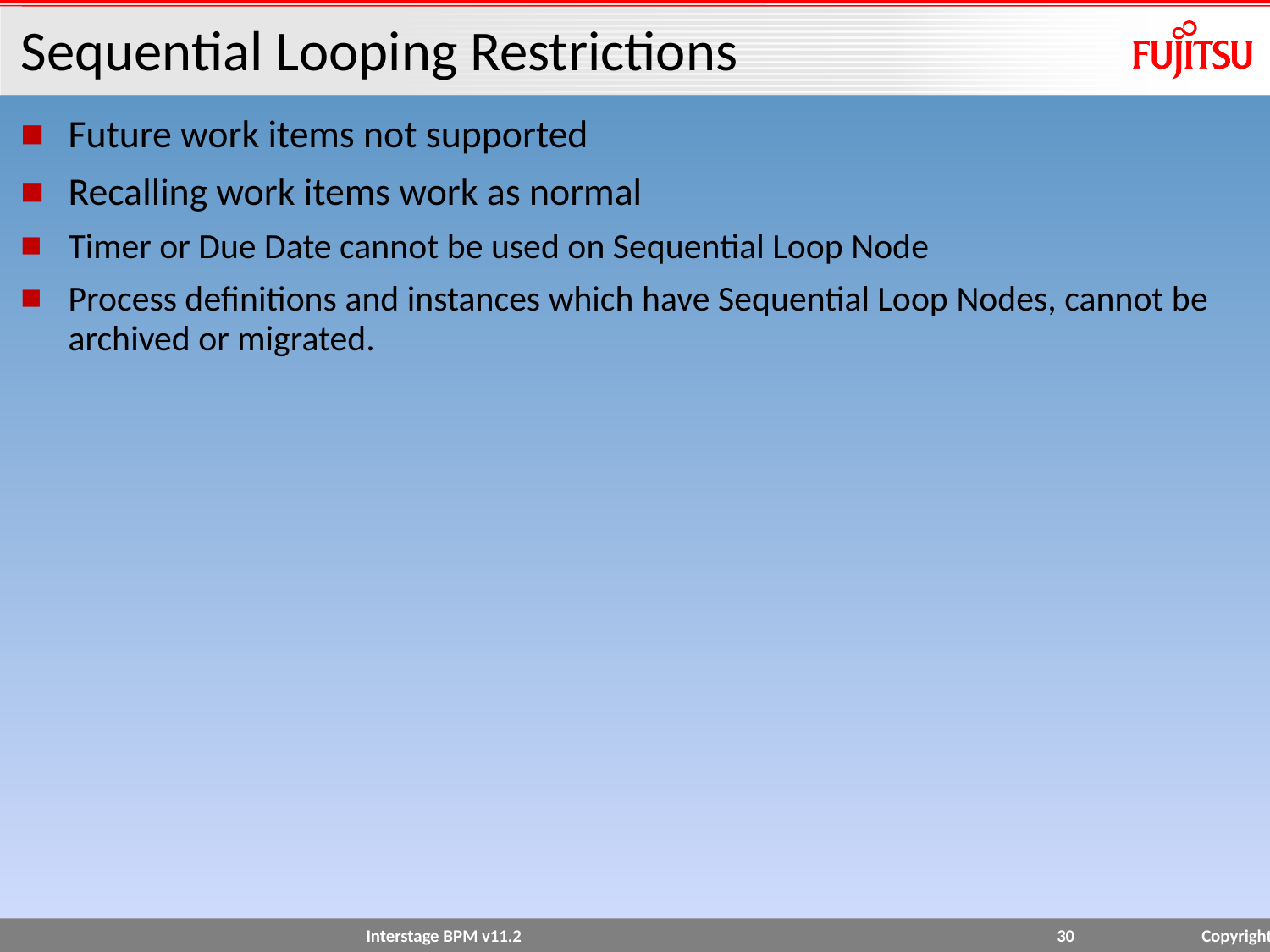

# Sequential Looping Restrictions
Future work items not supported
Recalling work items work as normal
Timer or Due Date cannot be used on Sequential Loop Node
Process definitions and instances which have Sequential Loop Nodes, cannot be archived or migrated.